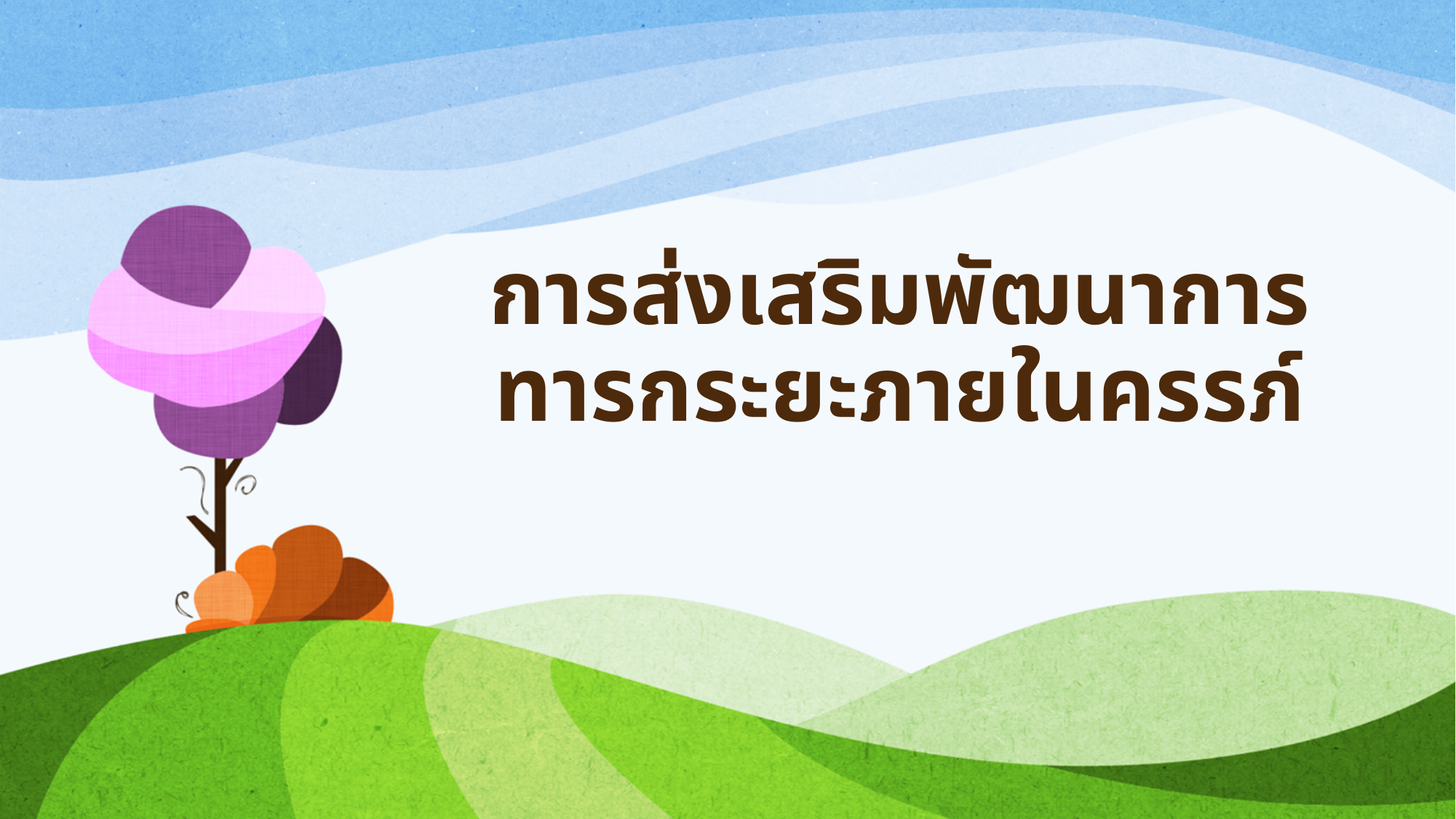

# การส่งเสริมพัฒนาการ ทารกระยะภายในครรภ์